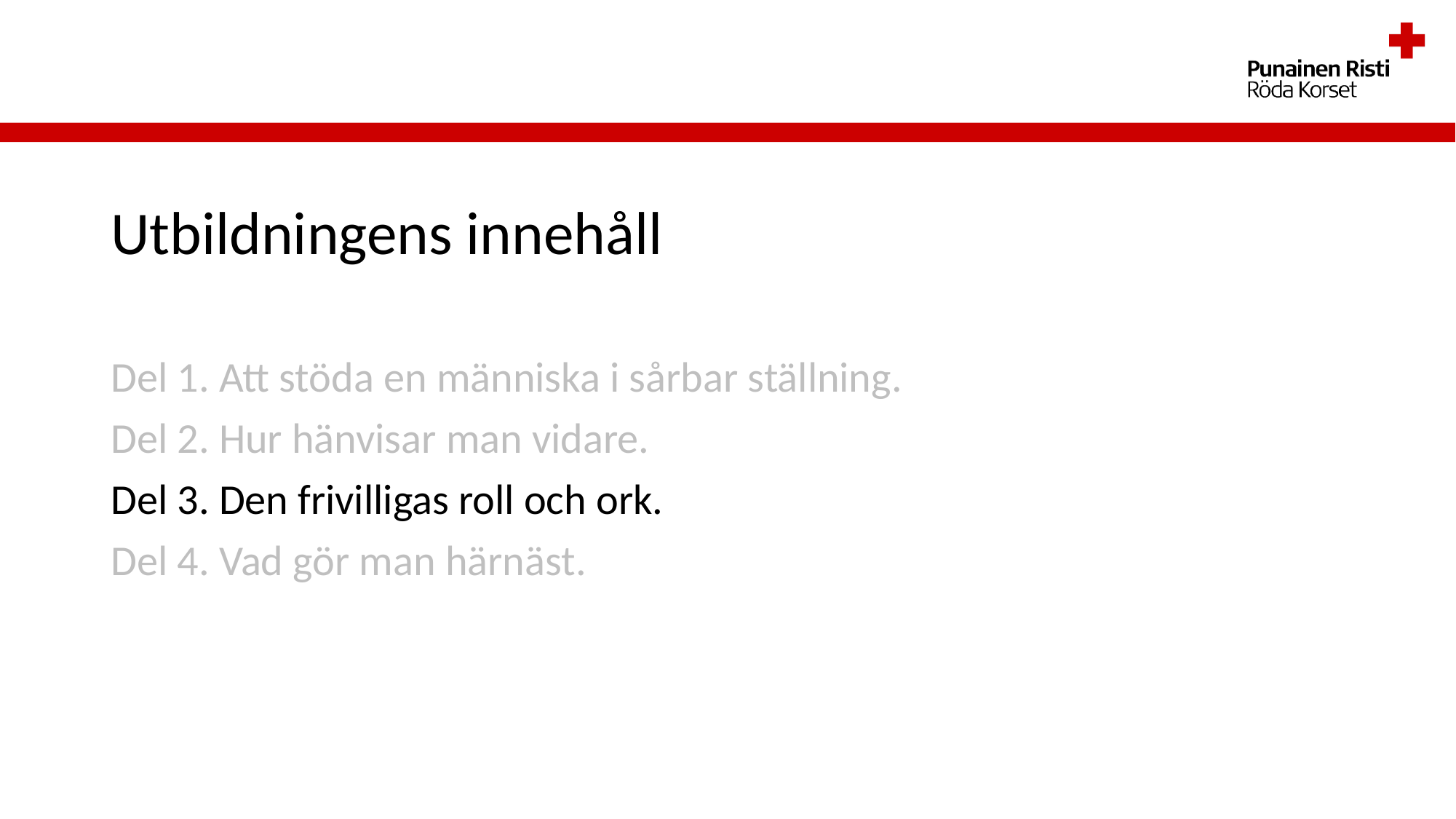

# Utbildningens innehåll
Del 1. Att stöda en människa i sårbar ställning.
Del 2. Hur hänvisar man vidare.
Del 3. Den frivilligas roll och ork.
Del 4. Vad gör man härnäst.